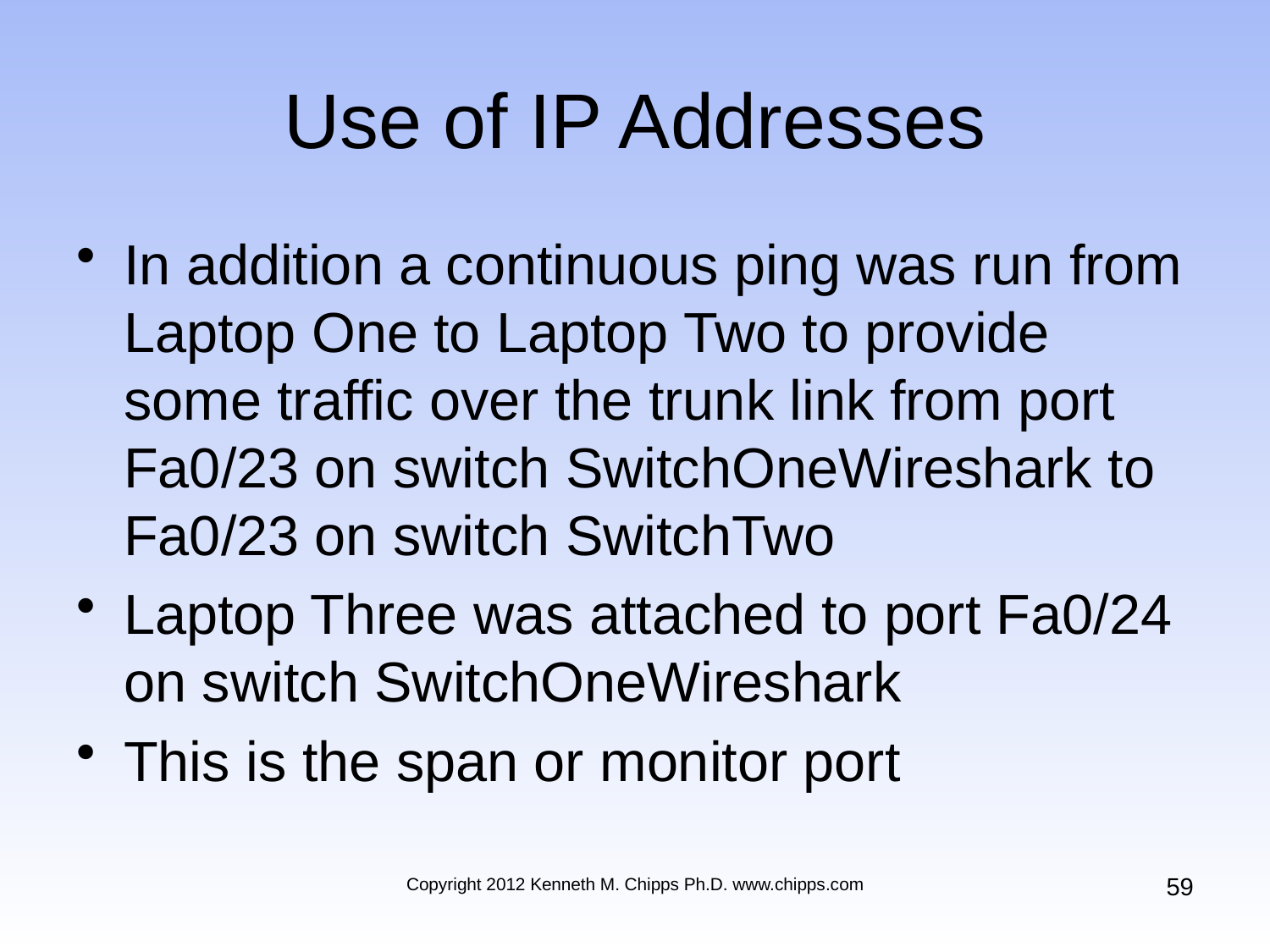

# Use of IP Addresses
In addition a continuous ping was run from Laptop One to Laptop Two to provide some traffic over the trunk link from port Fa0/23 on switch SwitchOneWireshark to Fa0/23 on switch SwitchTwo
Laptop Three was attached to port Fa0/24 on switch SwitchOneWireshark
This is the span or monitor port
59
Copyright 2012 Kenneth M. Chipps Ph.D. www.chipps.com